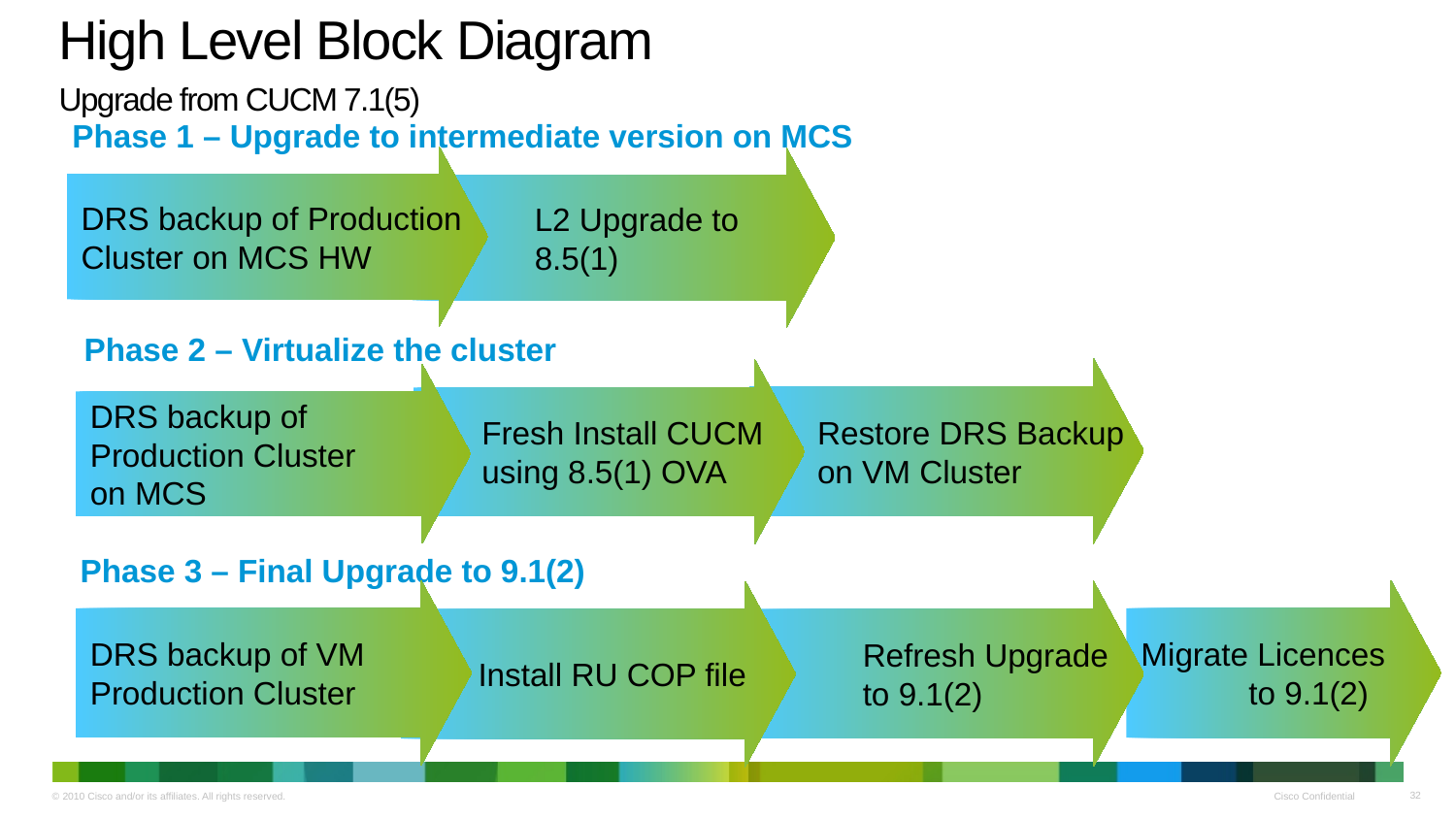

# High Level Block Diagram Upgrade from CUCM 7.1(5)
Phase 1 – Upgrade to intermediate version on MCS

DRS backup of Production
Cluster on MCS HW

            L2 Upgrade to
            8.5(1)

Phase 2 – Virtualize the cluster

      Restore DRS Backup
      on VM Cluster

      Fresh Install CUCM
      using 8.5(1) OVA
DRS backup of
Production Cluster
on MCS
Phase 3 – Final Upgrade to 9.1(2)
Migrate Licences
            to 9.1(2)
DRS backup of VM
Production Cluster
            Refresh Upgrade
            to 9.1(2)
       Install RU COP file